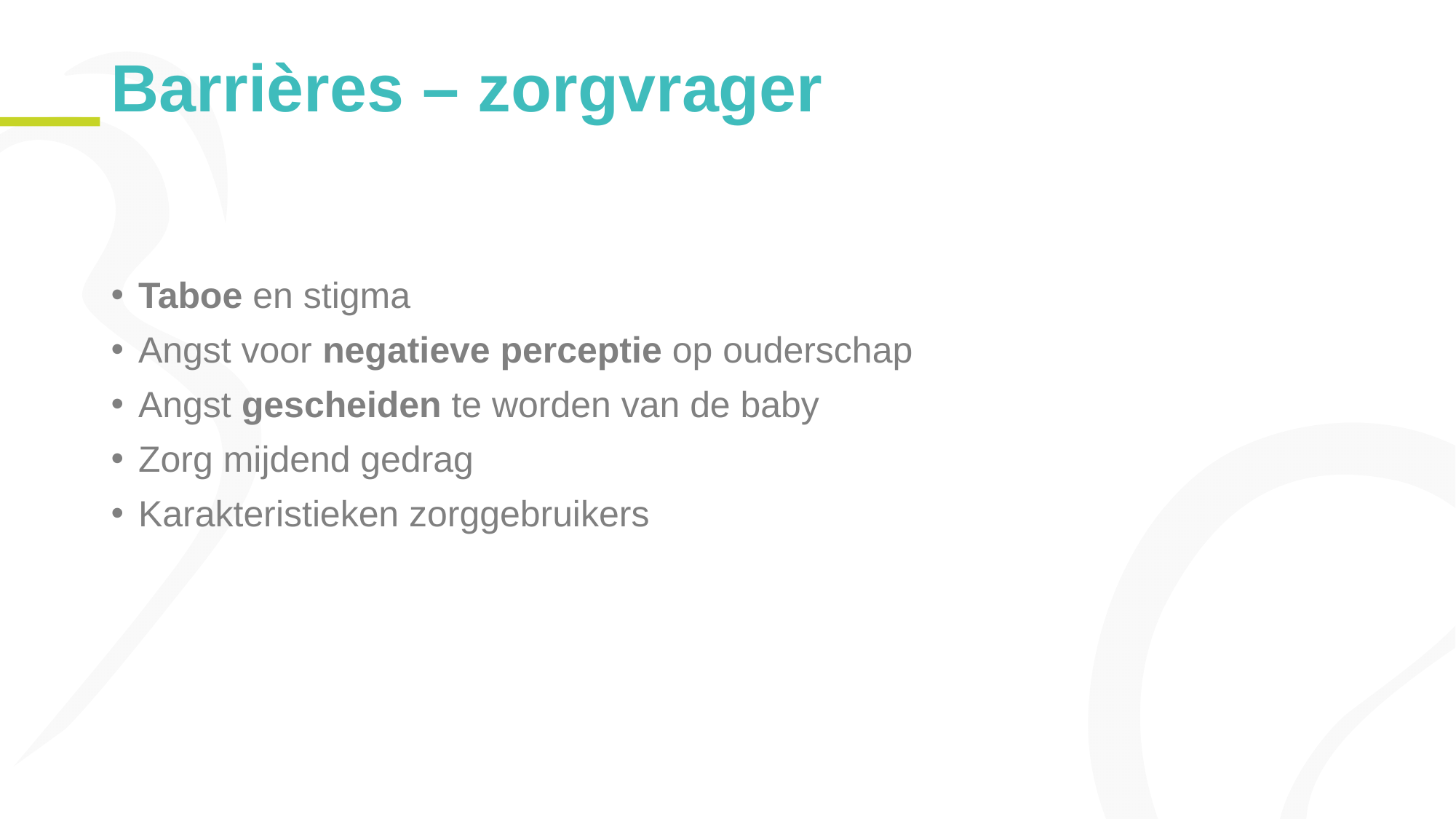

# Barrières – zorgvrager

Taboe en stigma
Angst voor negatieve perceptie op ouderschap
Angst gescheiden te worden van de baby
Zorg mijdend gedrag
Karakteristieken zorggebruikers